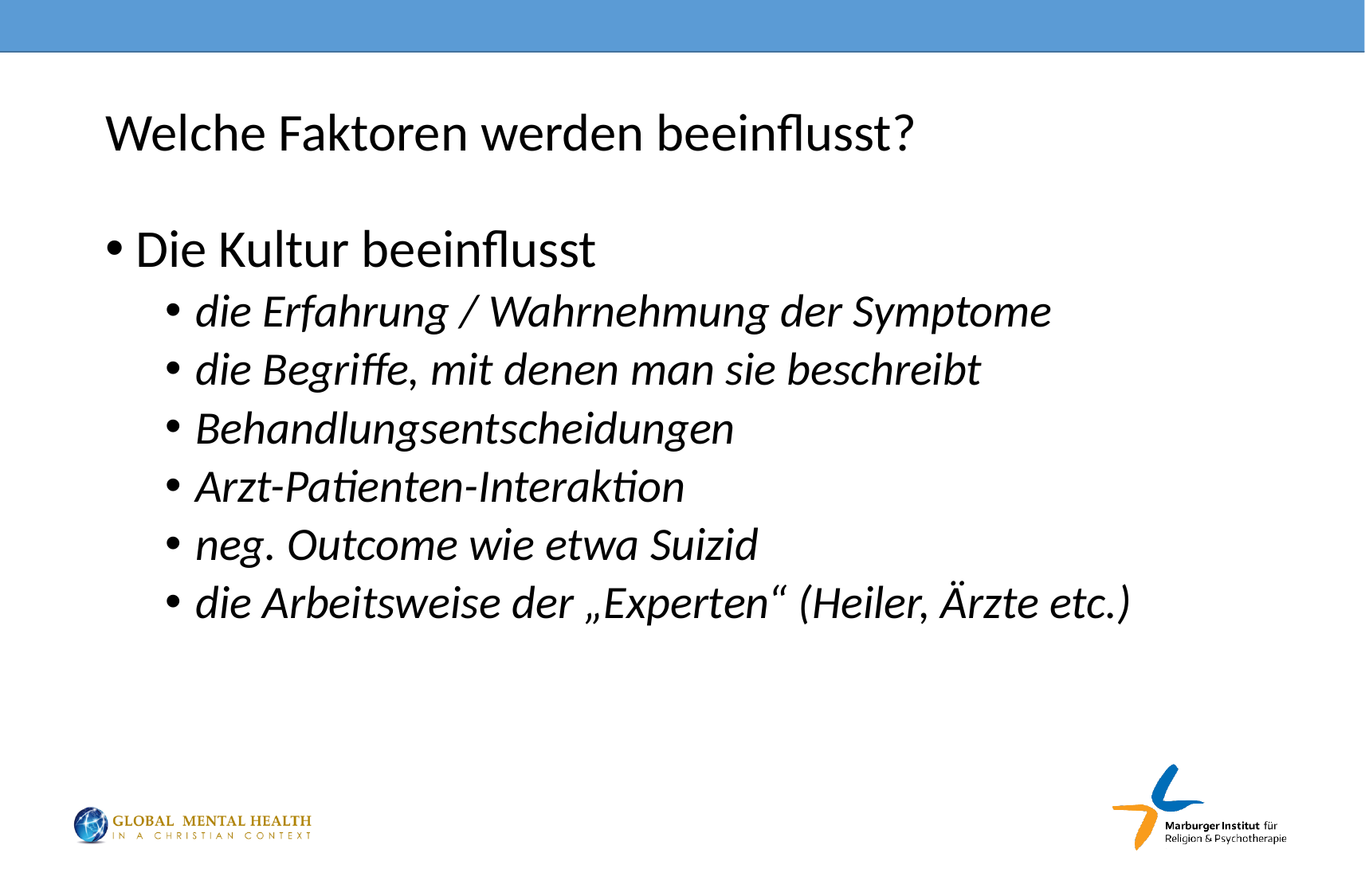

# Welche Faktoren werden beeinflusst?
Die Kultur beeinflusst
die Erfahrung / Wahrnehmung der Symptome
die Begriffe, mit denen man sie beschreibt
Behandlungsentscheidungen
Arzt-Patienten-Interaktion
neg. Outcome wie etwa Suizid
die Arbeitsweise der „Experten“ (Heiler, Ärzte etc.)